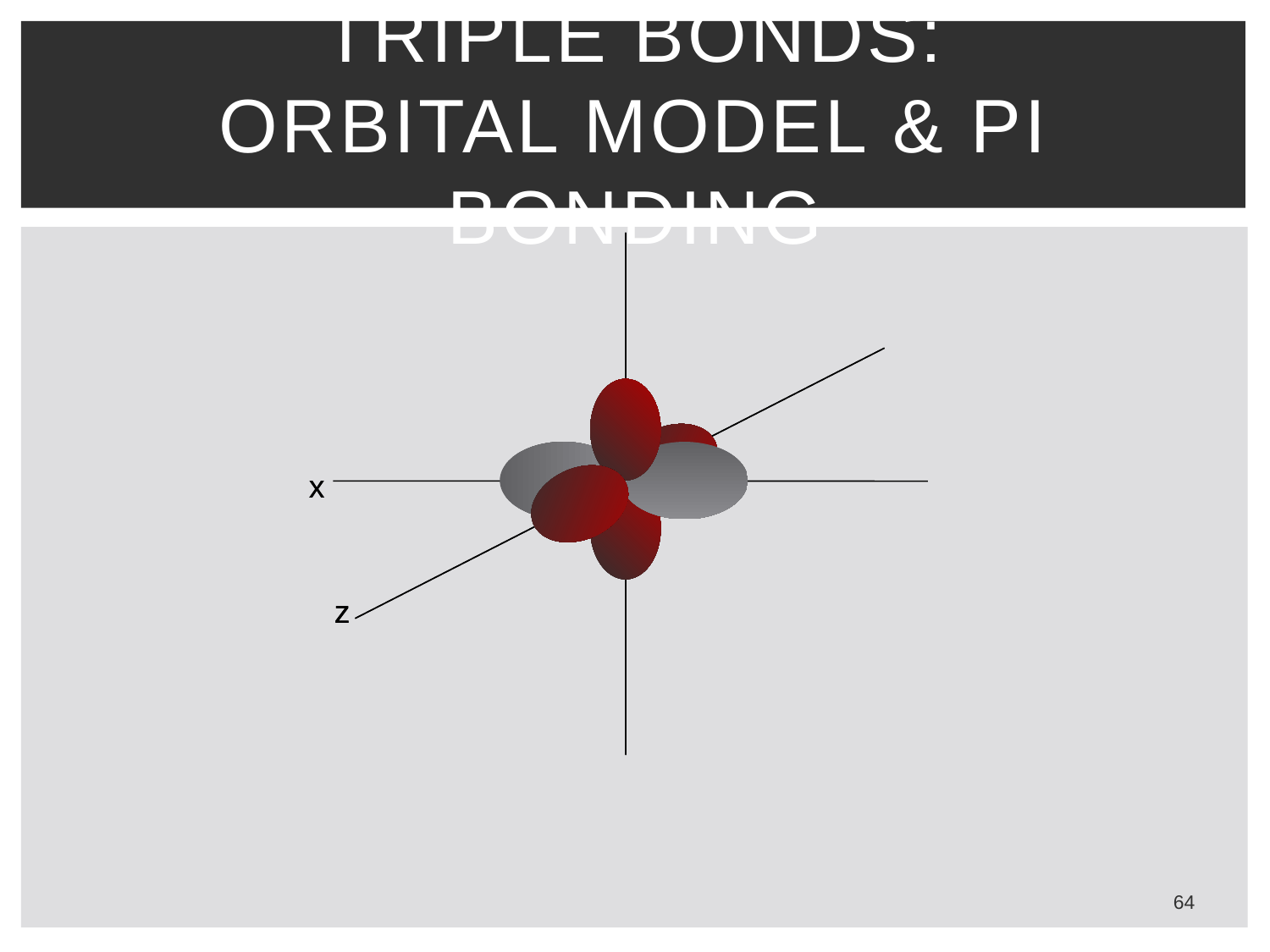

# Triple bonds: orbital model & pi bonding

x
x

z
z
64